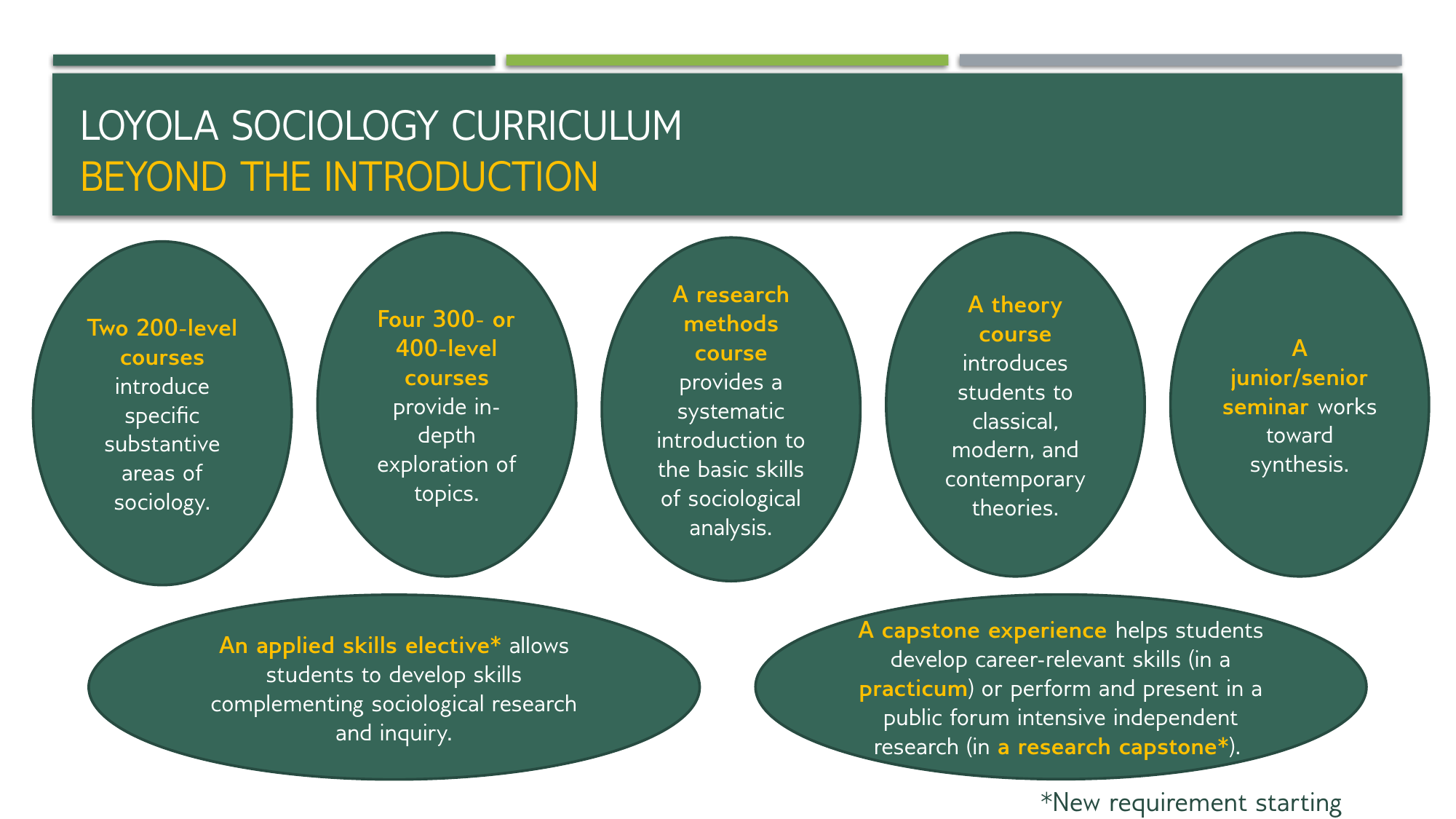

# Loyola sociology curriculum Beyond the introduction
Four 300- or 400-level courses provide in-depth exploration of topics.
A theory course introduces students to classical, modern, and contemporary theories.
A junior/senior seminar works toward synthesis.
A research methods course provides a systematic introduction to the basic skills of sociological analysis.
Two 200-level courses introduce specific substantive areas of sociology.

A capstone experience helps students develop career-relevant skills (in a practicum) or perform and present in a public forum intensive independent research (in a research capstone*).
An applied skills elective* allows students to develop skills complementing sociological research and inquiry.
*New requirement starting AY23/24